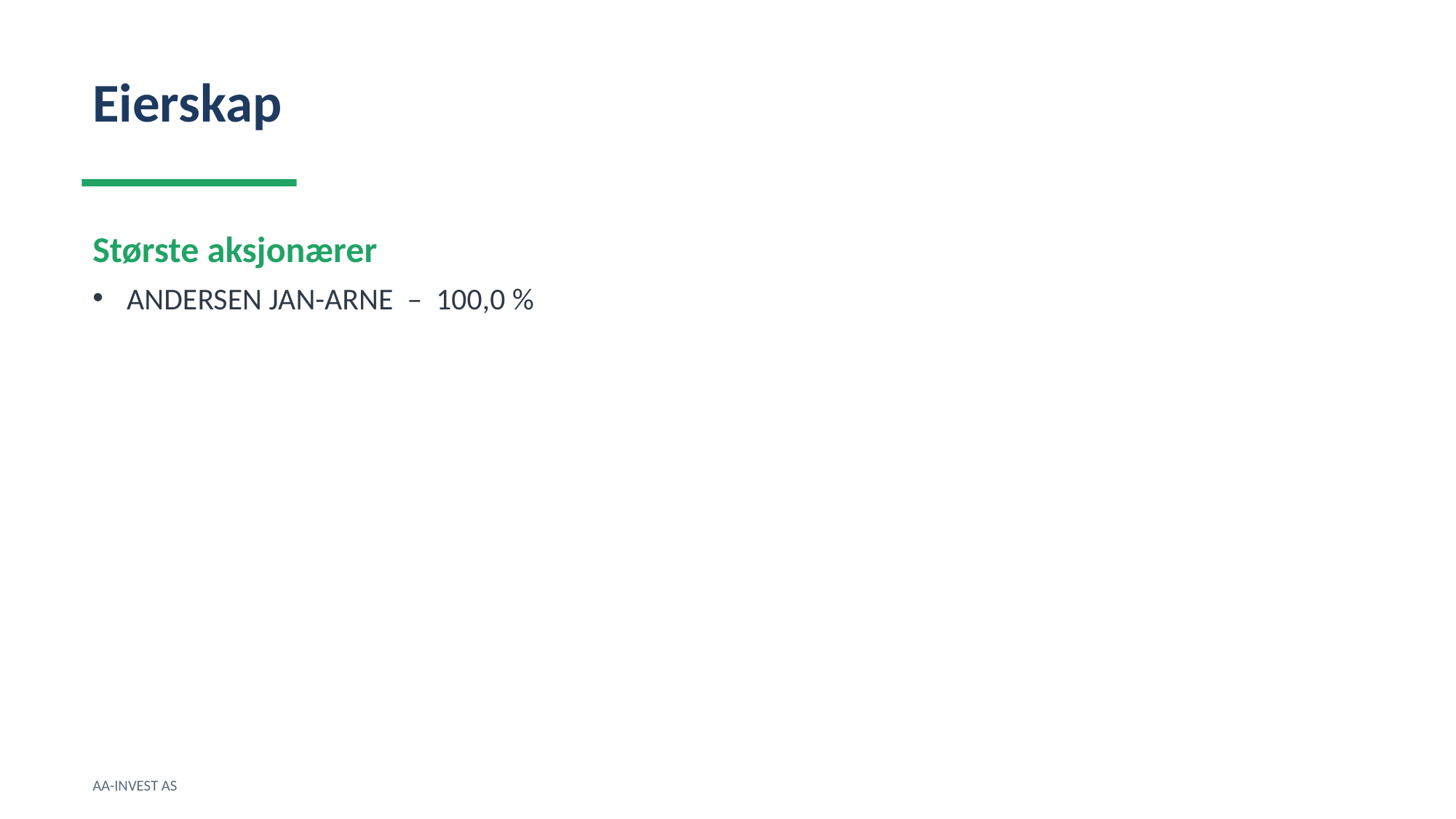

Eierskap

Største aksjonærer
ANDERSEN JAN-ARNE  –  100,0 %
AA-INVEST AS